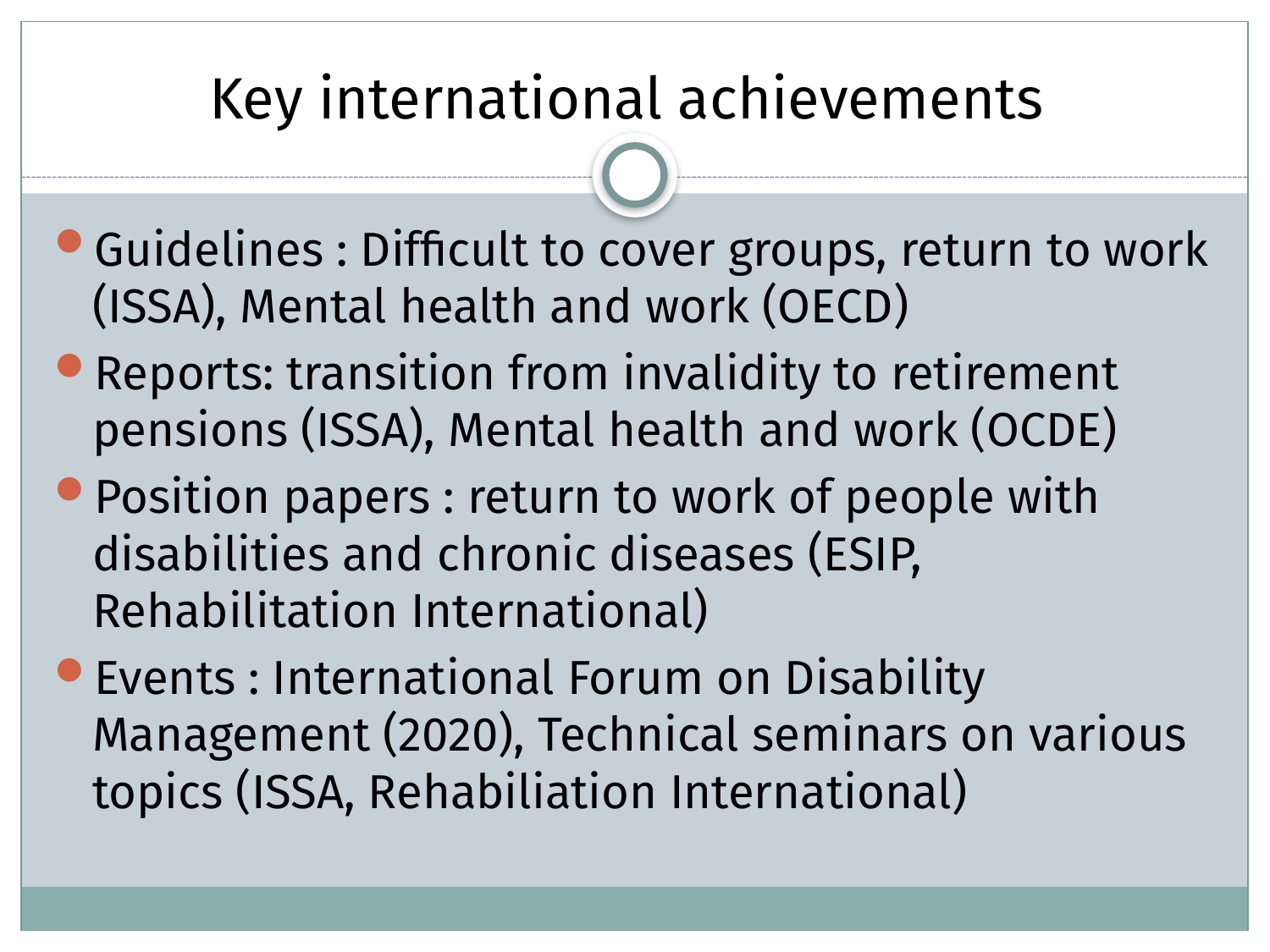

# Key international achievements
Guidelines : Difficult to cover groups, return to work (ISSA), Mental health and work (OECD)
Reports: transition from invalidity to retirement pensions (ISSA), Mental health and work (OCDE)
Position papers : return to work of people with disabilities and chronic diseases (ESIP, Rehabilitation International)
Events : International Forum on Disability Management (2020), Technical seminars on various topics (ISSA, Rehabiliation International)